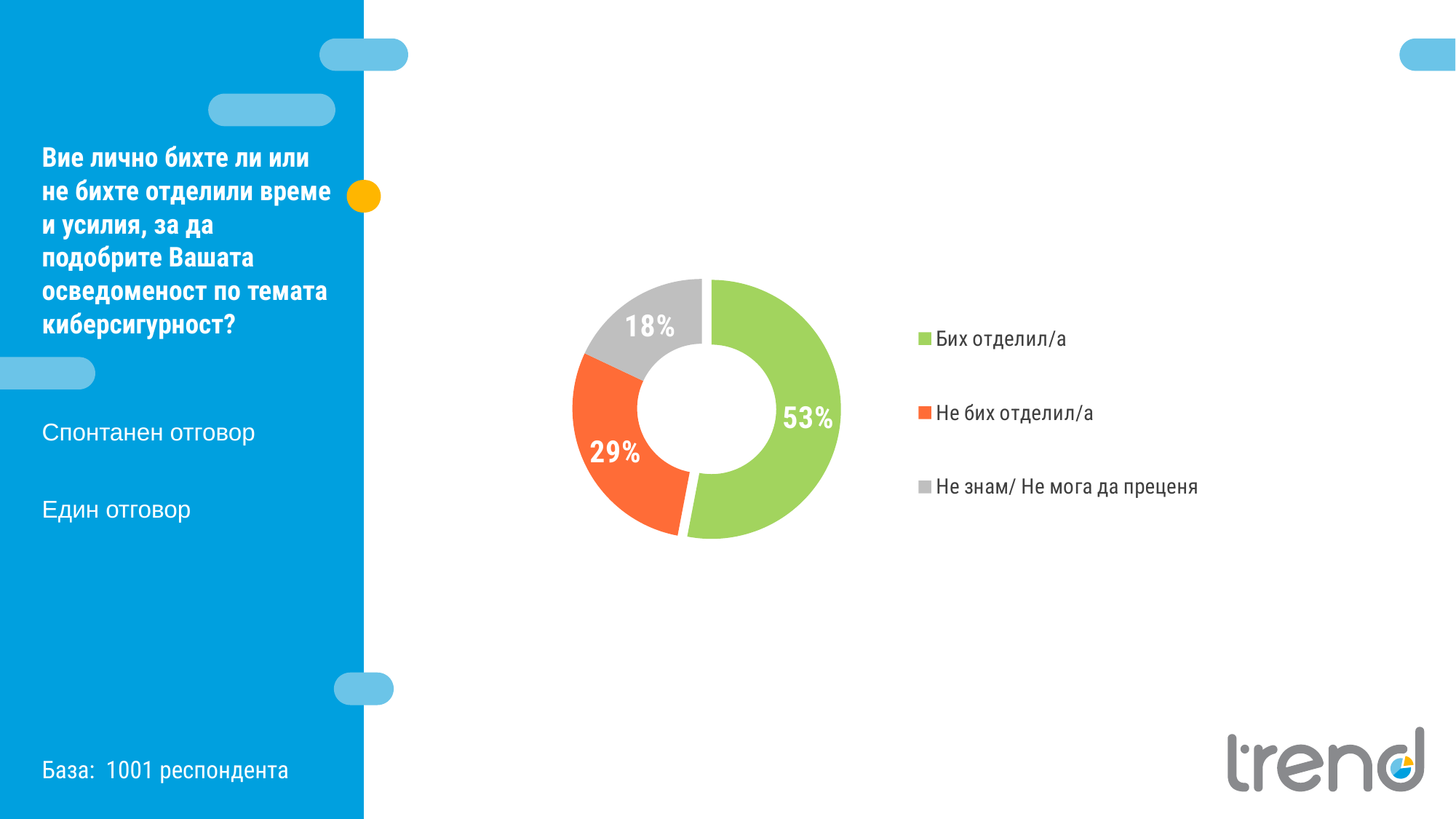

Q1

### Chart

| Category |  |
|---|---|
| Бих отделил/а | 0.53 |
| Не бих отделил/а | 0.29 |
| Не знам/ Не мога да преценя | 0.18 |
Вие лично бихте ли или не бихте отделили време и усилия, за да подобрите Вашата осведоменост по темата киберсигурност?
Спонтанен отговор

Един отговор

База:  1001 респондента